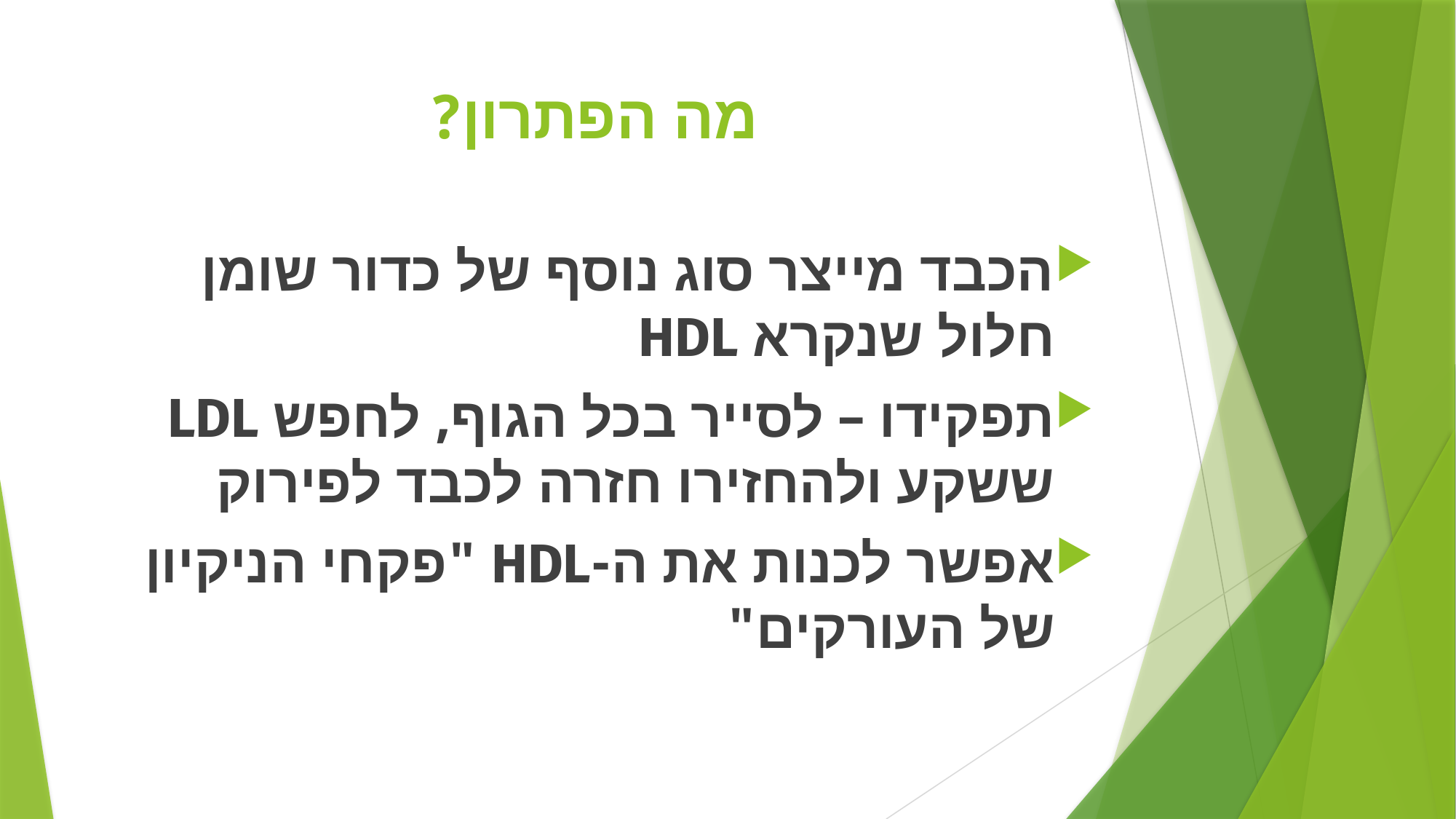

# מה הפתרון?
הכבד מייצר סוג נוסף של כדור שומן חלול שנקרא HDL
תפקידו – לסייר בכל הגוף, לחפש LDL ששקע ולהחזירו חזרה לכבד לפירוק
אפשר לכנות את ה-HDL "פקחי הניקיון של העורקים"